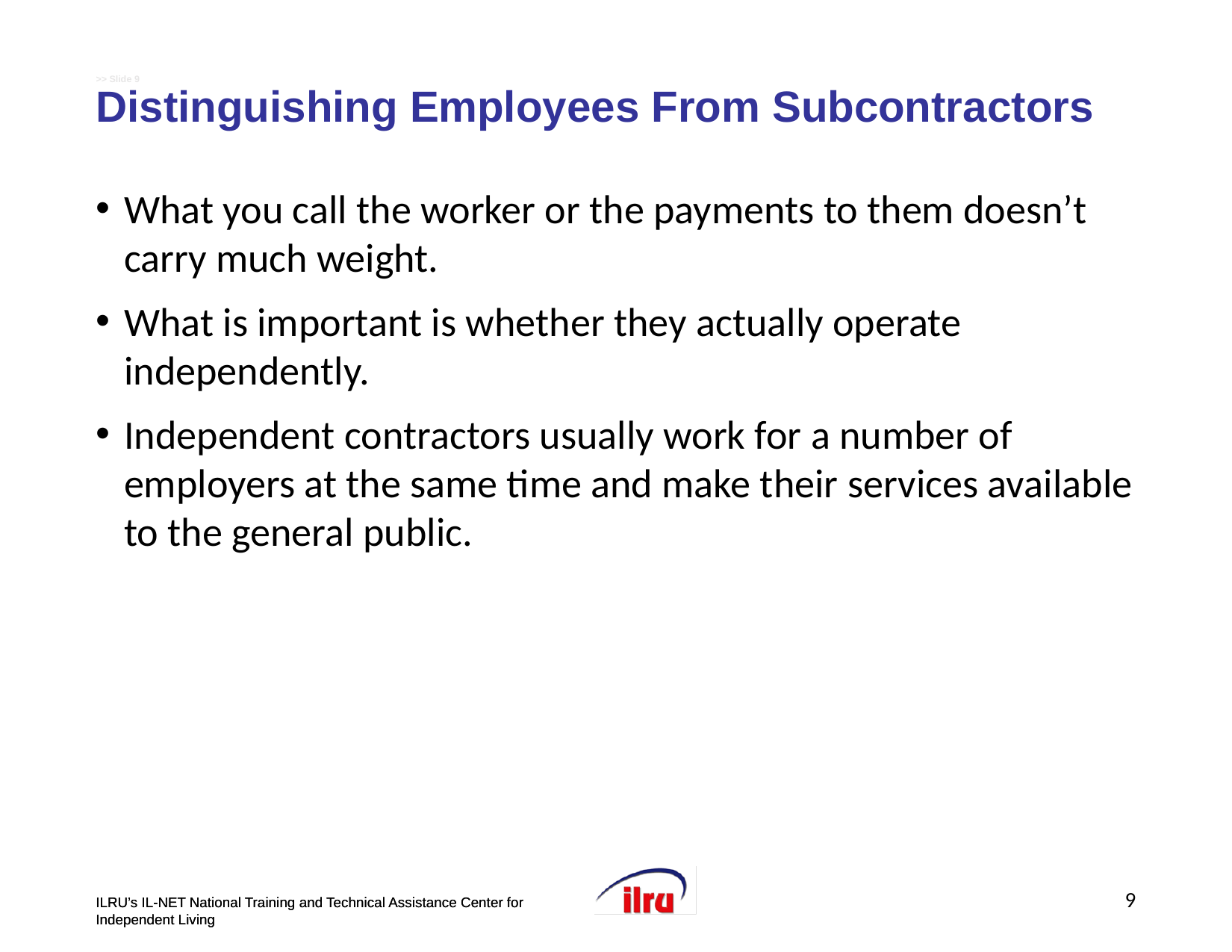

# >> Slide 9 Distinguishing Employees From Subcontractors
What you call the worker or the payments to them doesn’t carry much weight.
What is important is whether they actually operate independently.
Independent contractors usually work for a number of employers at the same time and make their services available to the general public.
9